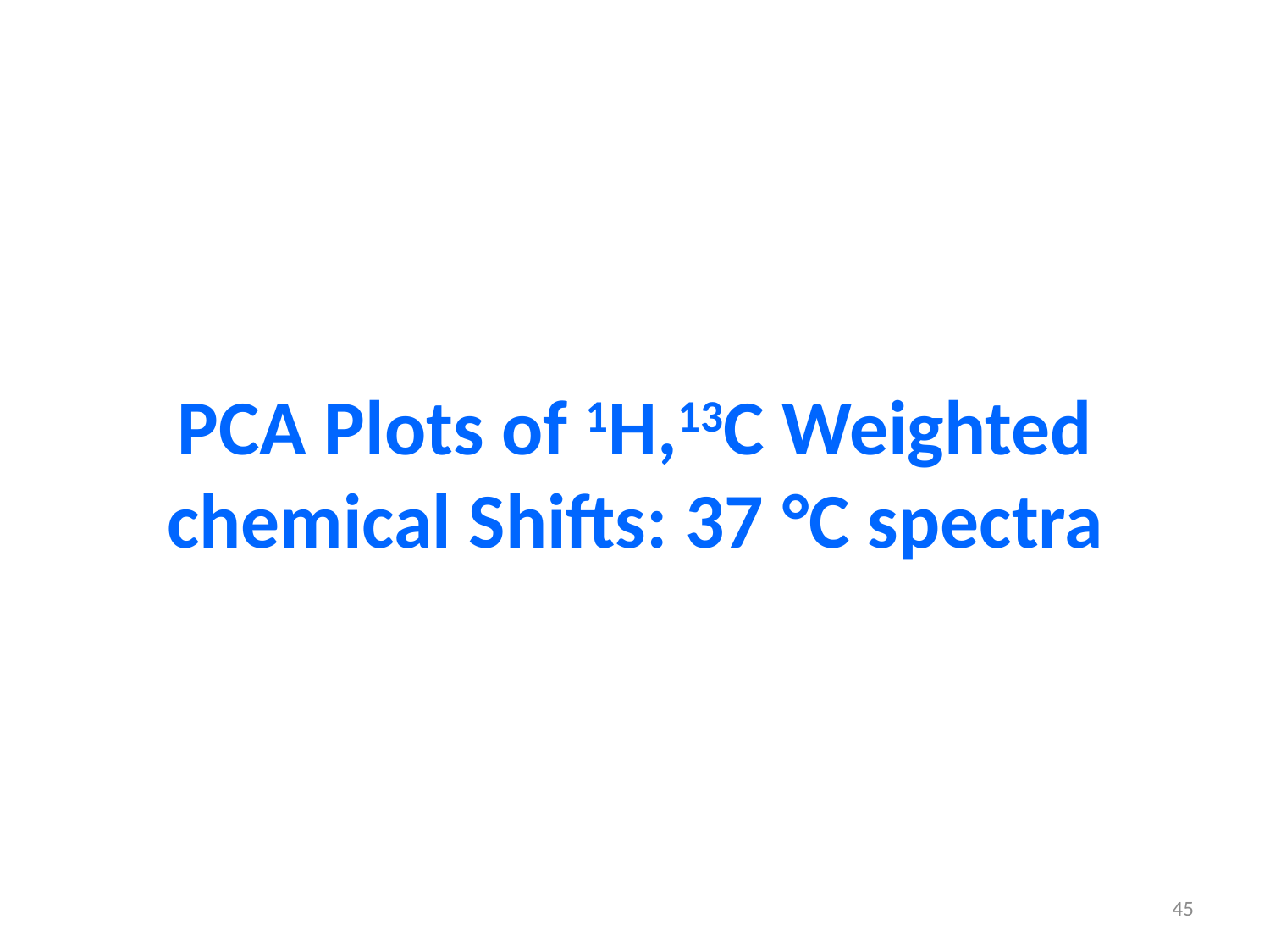

# PCA Plots of 1H,13C Weighted chemical Shifts: 37 °C spectra
45